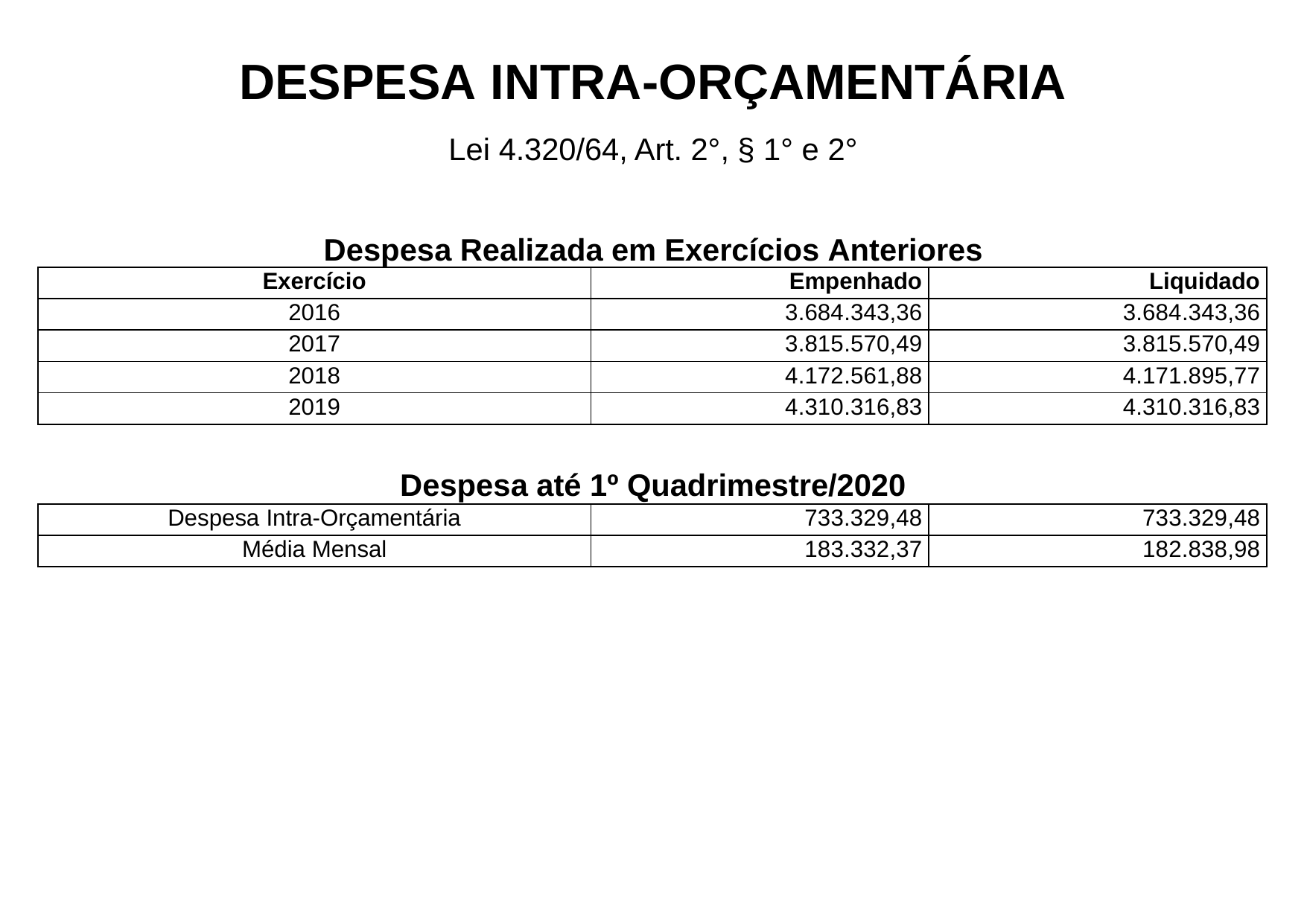

# DESPESA INTRA-ORÇAMENTÁRIA
Lei 4.320/64, Art. 2°, § 1° e 2°

Despesa Realizada em Exercícios Anteriores
| Exercício | Empenhado | Liquidado |
| --- | --- | --- |
| 2016 | 3.684.343,36 | 3.684.343,36 |
| 2017 | 3.815.570,49 | 3.815.570,49 |
| 2018 | 4.172.561,88 | 4.171.895,77 |
| 2019 | 4.310.316,83 | 4.310.316,83 |
Despesa até 1º Quadrimestre/2020
| Despesa Intra-Orçamentária | 733.329,48 | 733.329,48 |
| --- | --- | --- |
| Média Mensal | 183.332,37 | 182.838,98 |